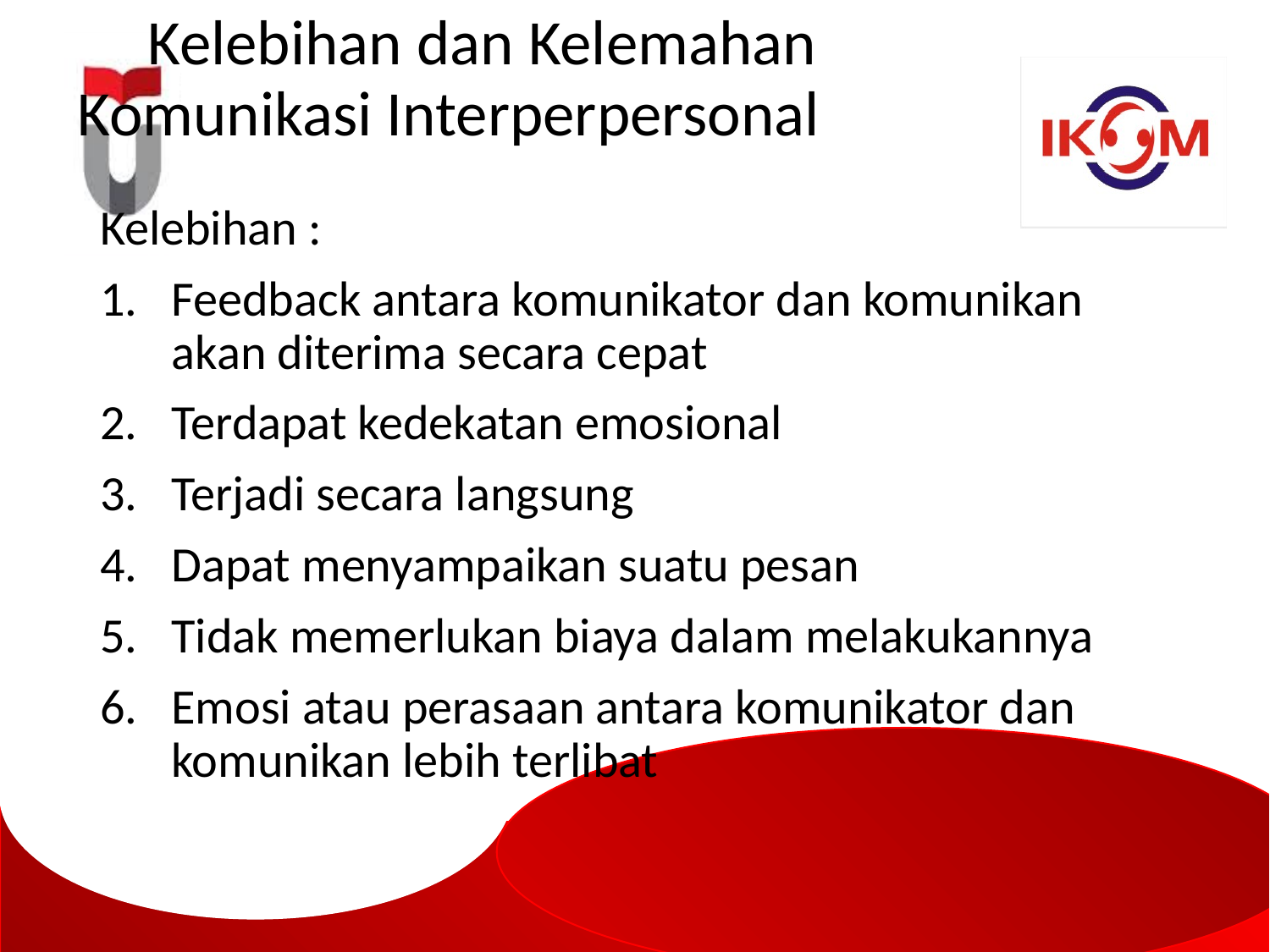

# Kelebihan dan Kelemahan  	Komunikasi Interperpersonal
Kelebihan :
Feedback antara komunikator dan komunikan akan diterima secara cepat
Terdapat kedekatan emosional
Terjadi secara langsung
Dapat menyampaikan suatu pesan
Tidak memerlukan biaya dalam melakukannya
Emosi atau perasaan antara komunikator dan komunikan lebih terlibat